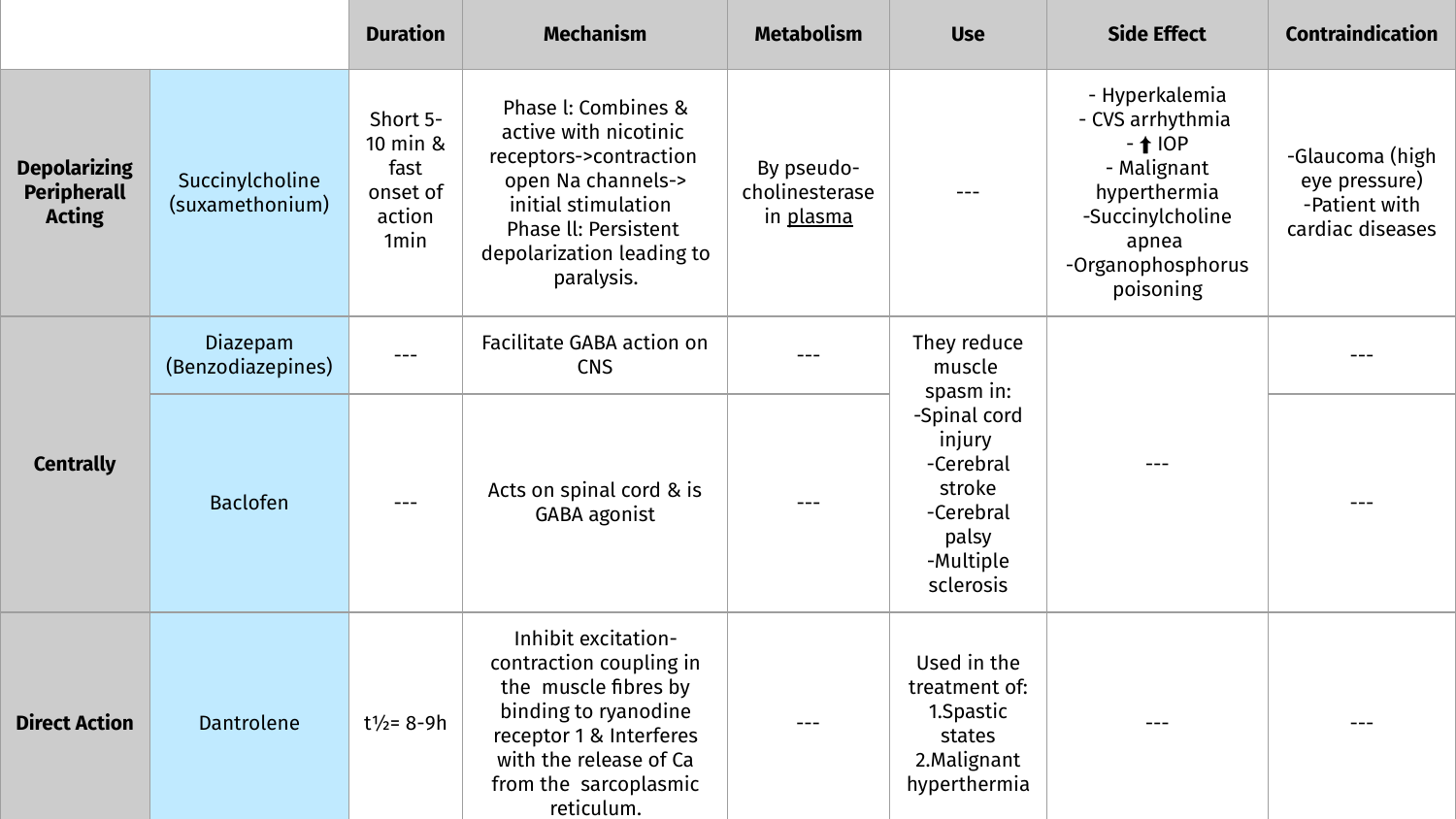

|  |  | Duration | Mechanism | Metabolism | Use | Side Effect | Contraindication |
| --- | --- | --- | --- | --- | --- | --- | --- |
| Depolarizing Peripherall Acting | Succinylcholine (suxamethonium) | Short 5-10 min & fast onset of action 1min | Phase l: Combines & active with nicotinic receptors->contraction open Na channels-> initial stimulation Phase ll: Persistent depolarization leading to paralysis. | By pseudo-cholinesterase in plasma | --- | - Hyperkalemia - CVS arrhythmia - ⬆ IOP - Malignant hyperthermia -Succinylcholine apnea -Organophosphorus poisoning️ | -Glaucoma (high eye pressure) -Patient with cardiac diseases |
| Centrally | Diazepam (Benzodiazepines) | --- | Facilitate GABA action on CNS | --- | They reduce muscle spasm in: -Spinal cord injury -Cerebral stroke -Cerebral palsy -Multiple sclerosis | --- | --- |
|  | Baclofen | --- | Acts on spinal cord & is GABA agonist | --- |  |  | --- |
| Direct Action | Dantrolene | t1⁄2= 8-9h | Inhibit excitation-contraction coupling in the muscle fibres by binding to ryanodine receptor 1 & Interferes with the release of Ca from the sarcoplasmic reticulum. | --- | Used in the treatment of: 1.Spastic states 2.Malignant hyperthermia | --- | --- |